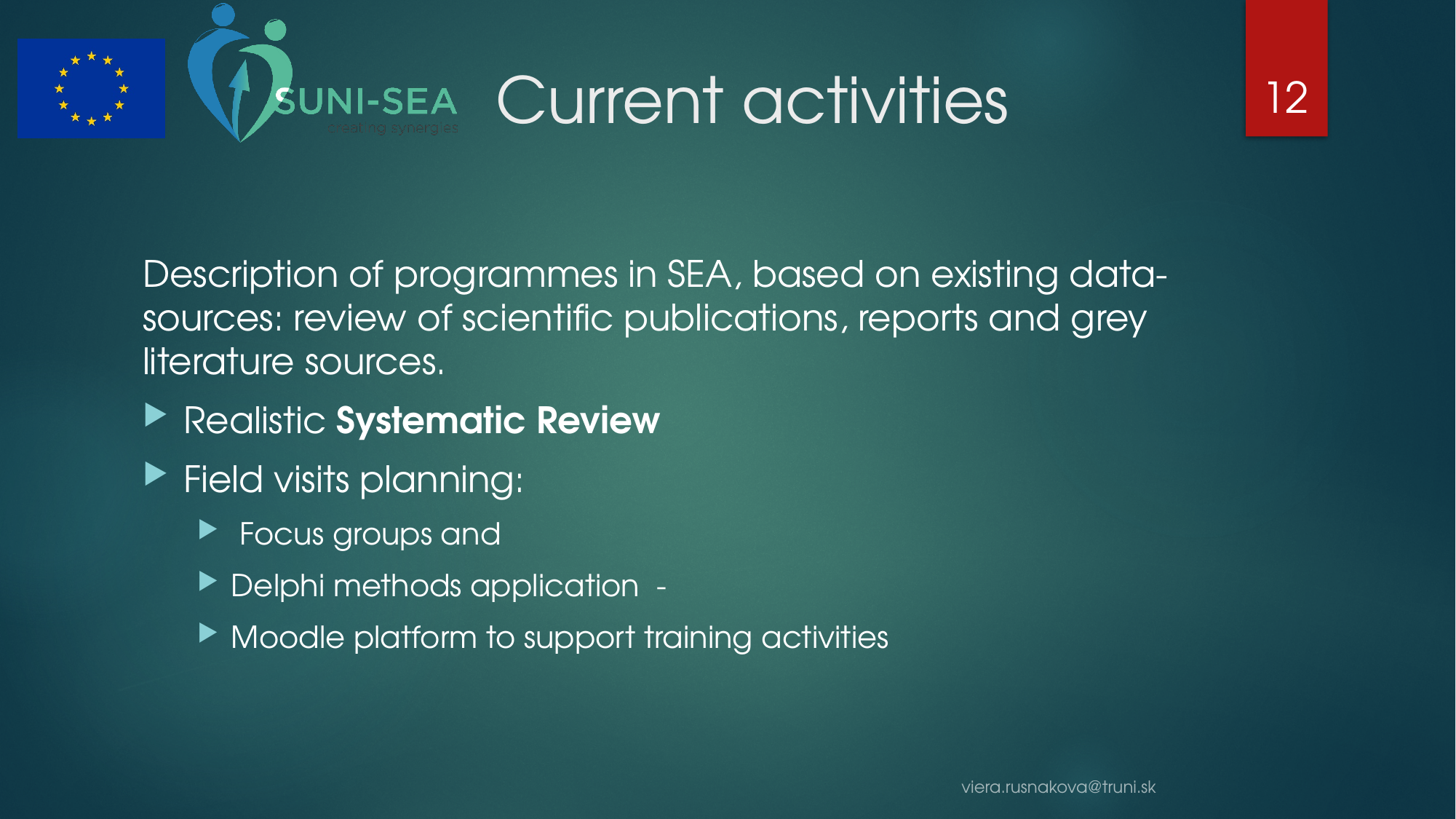

12
# Current activities
Description of programmes in SEA, based on existing data-sources: review of scientific publications, reports and grey literature sources.
Realistic Systematic Review
Field visits planning:
 Focus groups and
Delphi methods application  -
Moodle platform to support training activities

viera.rusnakova@truni.sk